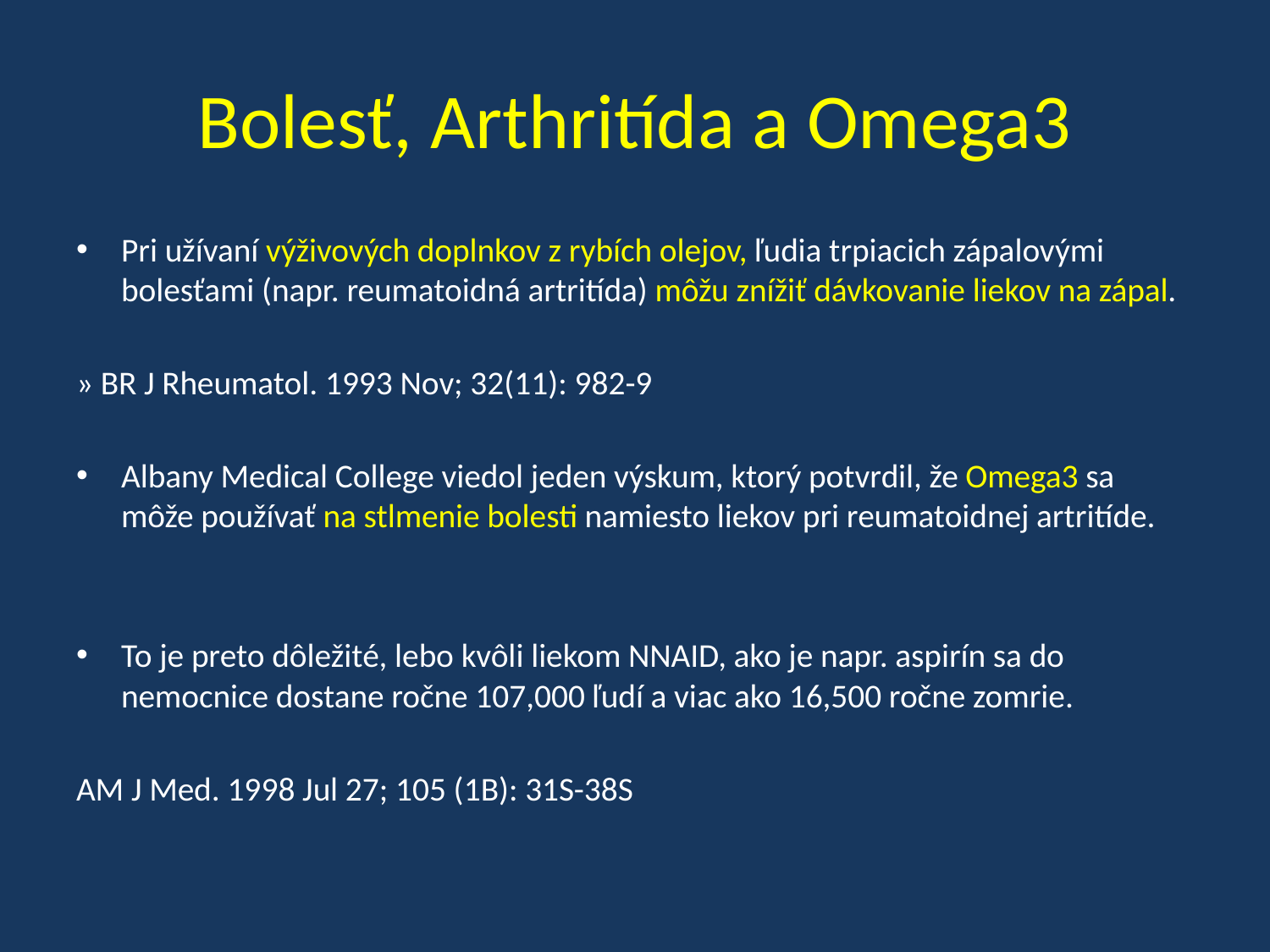

# Bolesť, Arthritída a Omega3
Pri užívaní výživových doplnkov z rybích olejov, ľudia trpiacich zápalovými bolesťami (napr. reumatoidná artritída) môžu znížiť dávkovanie liekov na zápal.

» BR J Rheumatol. 1993 Nov; 32(11): 982-9

Albany Medical College viedol jeden výskum, ktorý potvrdil, že Omega3 sa môže používať na stlmenie bolesti namiesto liekov pri reumatoidnej artritíde.

To je preto dôležité, lebo kvôli liekom NNAID, ako je napr. aspirín sa do nemocnice dostane ročne 107,000 ľudí a viac ako 16,500 ročne zomrie.

AM J Med. 1998 Jul 27; 105 (1B): 31S-38S